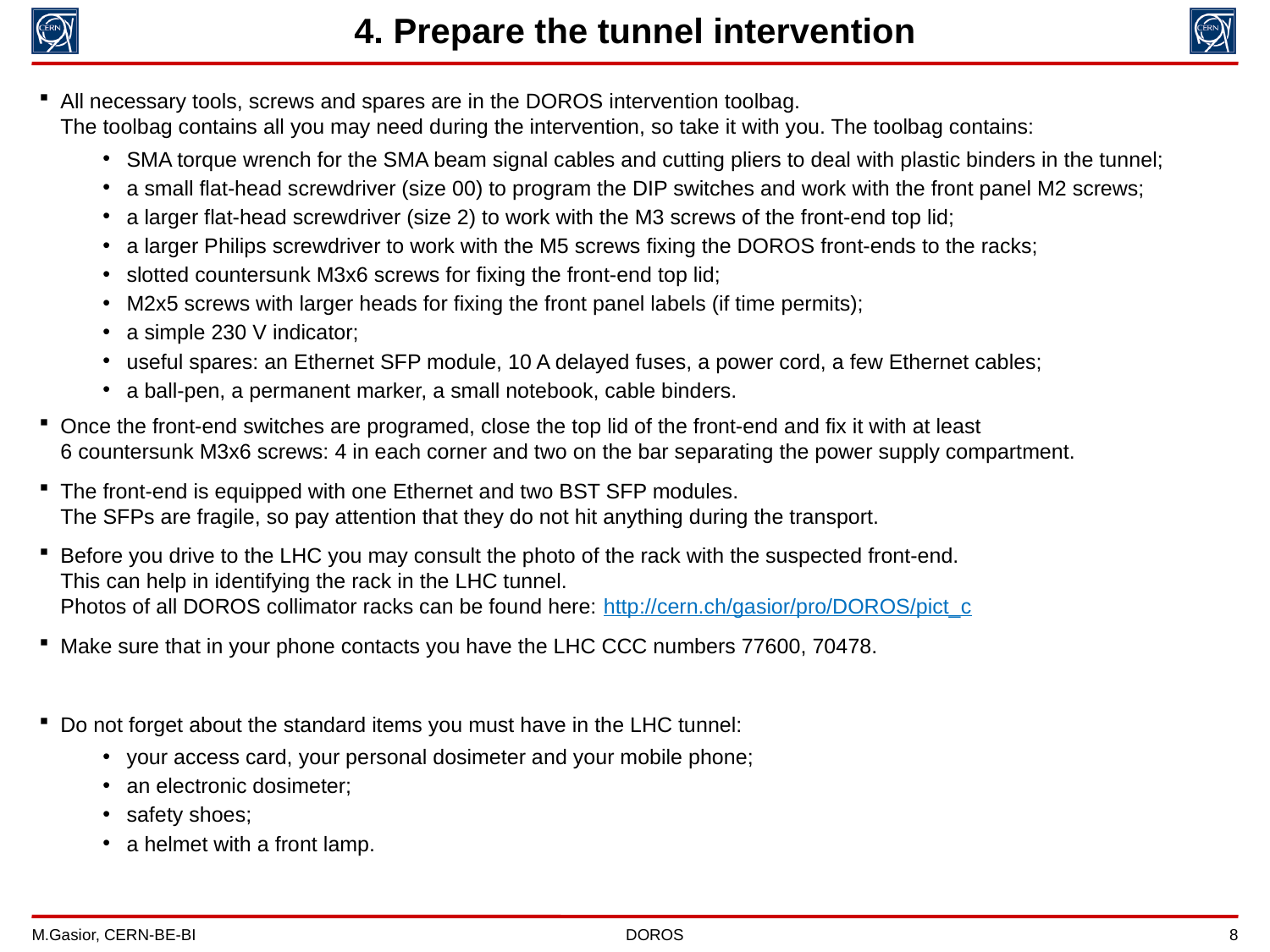

4. Prepare the tunnel intervention
All necessary tools, screws and spares are in the DOROS intervention toolbag.
The toolbag contains all you may need during the intervention, so take it with you. The toolbag contains:
SMA torque wrench for the SMA beam signal cables and cutting pliers to deal with plastic binders in the tunnel;
a small flat-head screwdriver (size 00) to program the DIP switches and work with the front panel M2 screws;
a larger flat-head screwdriver (size 2) to work with the M3 screws of the front-end top lid;
a larger Philips screwdriver to work with the M5 screws fixing the DOROS front-ends to the racks;
slotted countersunk M3x6 screws for fixing the front-end top lid;
M2x5 screws with larger heads for fixing the front panel labels (if time permits);
a simple 230 V indicator;
useful spares: an Ethernet SFP module, 10 A delayed fuses, a power cord, a few Ethernet cables;
a ball-pen, a permanent marker, a small notebook, cable binders.
Once the front-end switches are programed, close the top lid of the front-end and fix it with at least
6 countersunk M3x6 screws: 4 in each corner and two on the bar separating the power supply compartment.
The front-end is equipped with one Ethernet and two BST SFP modules.
The SFPs are fragile, so pay attention that they do not hit anything during the transport.
Before you drive to the LHC you may consult the photo of the rack with the suspected front-end.
This can help in identifying the rack in the LHC tunnel.
Photos of all DOROS collimator racks can be found here: http://cern.ch/gasior/pro/DOROS/pict_c
Make sure that in your phone contacts you have the LHC CCC numbers 77600, 70478.

Do not forget about the standard items you must have in the LHC tunnel:
your access card, your personal dosimeter and your mobile phone;
an electronic dosimeter;
safety shoes;
a helmet with a front lamp.

DOROS
8